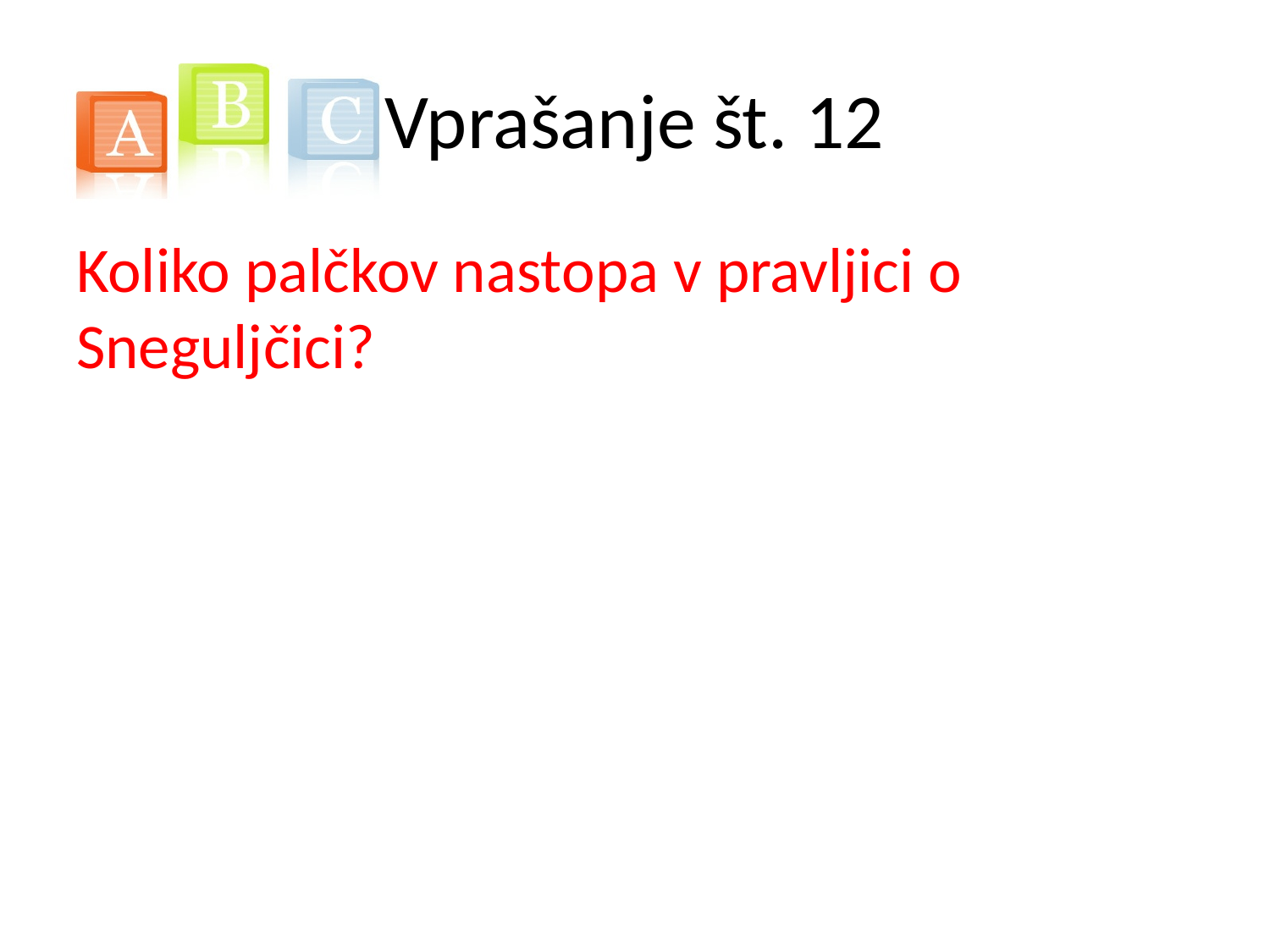

# Vprašanje št. 12
Koliko palčkov nastopa v pravljici o Sneguljčici?